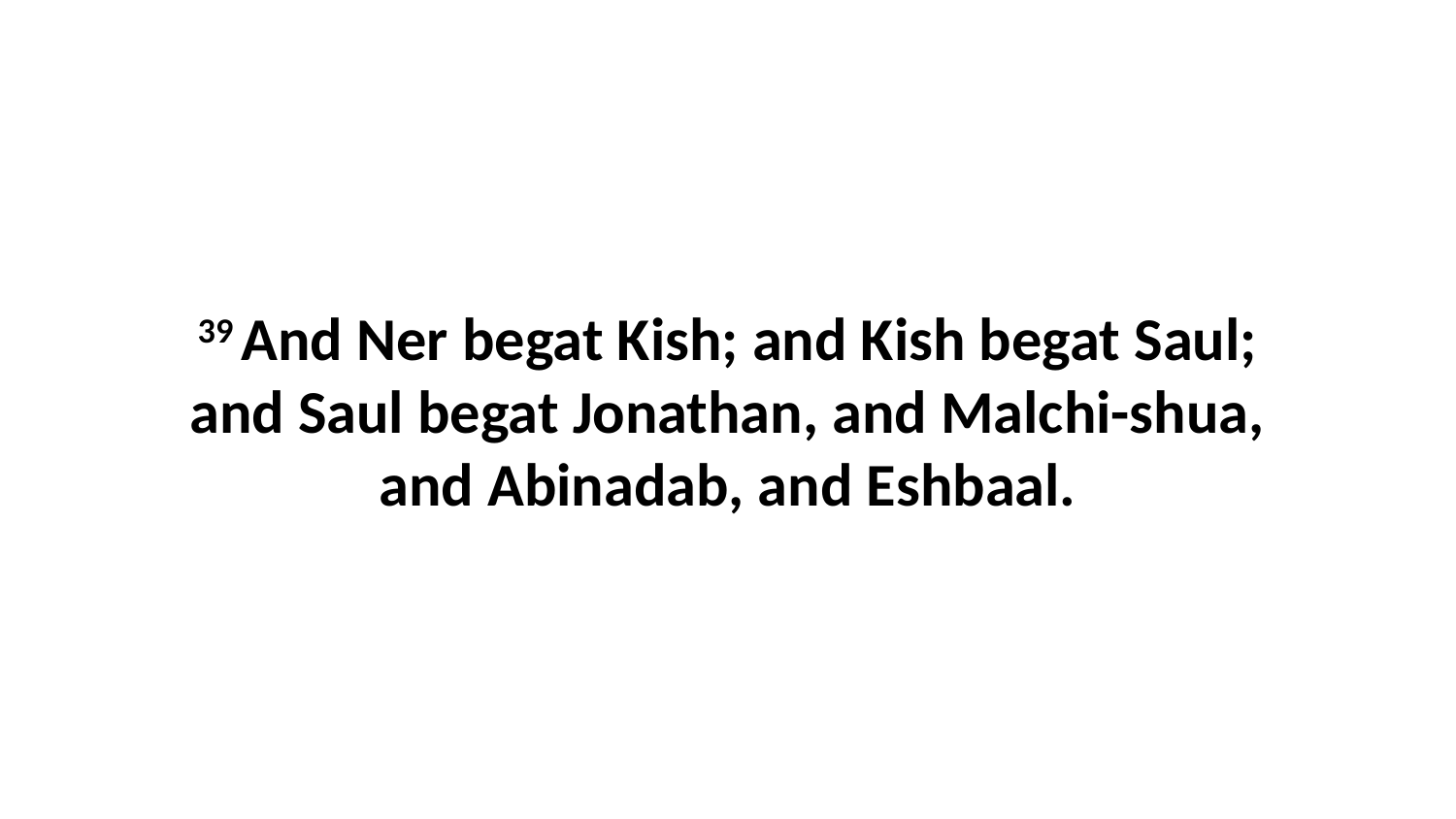

39 And Ner begat Kish; and Kish begat Saul; and Saul begat Jonathan, and Malchi-shua, and Abinadab, and Eshbaal.